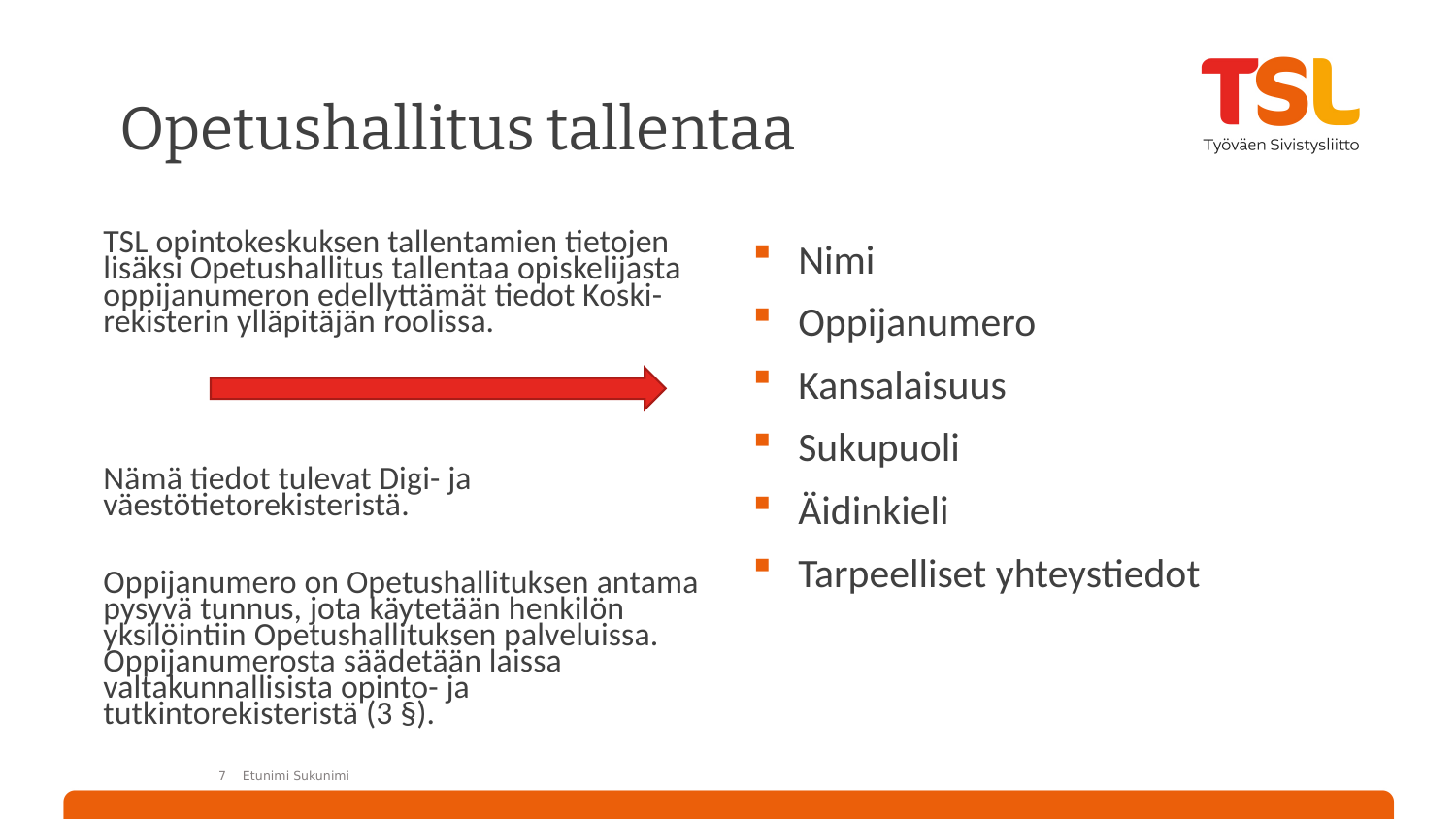

# Opetushallitus tallentaa
TSL opintokeskuksen tallentamien tietojen lisäksi Opetushallitus tallentaa opiskelijasta oppijanumeron edellyttämät tiedot Koski-rekisterin ylläpitäjän roolissa.

Nämä tiedot tulevat Digi- ja väestötietorekisteristä.
Oppijanumero on Opetushallituksen antama pysyvä tunnus, jota käytetään henkilön yksilöintiin Opetushallituksen palveluissa. Oppijanumerosta säädetään laissa valtakunnallisista opinto- ja tutkintorekisteristä (3 §).
Nimi
Oppijanumero
Kansalaisuus
Sukupuoli
Äidinkieli
Tarpeelliset yhteystiedot

7
Etunimi Sukunimi